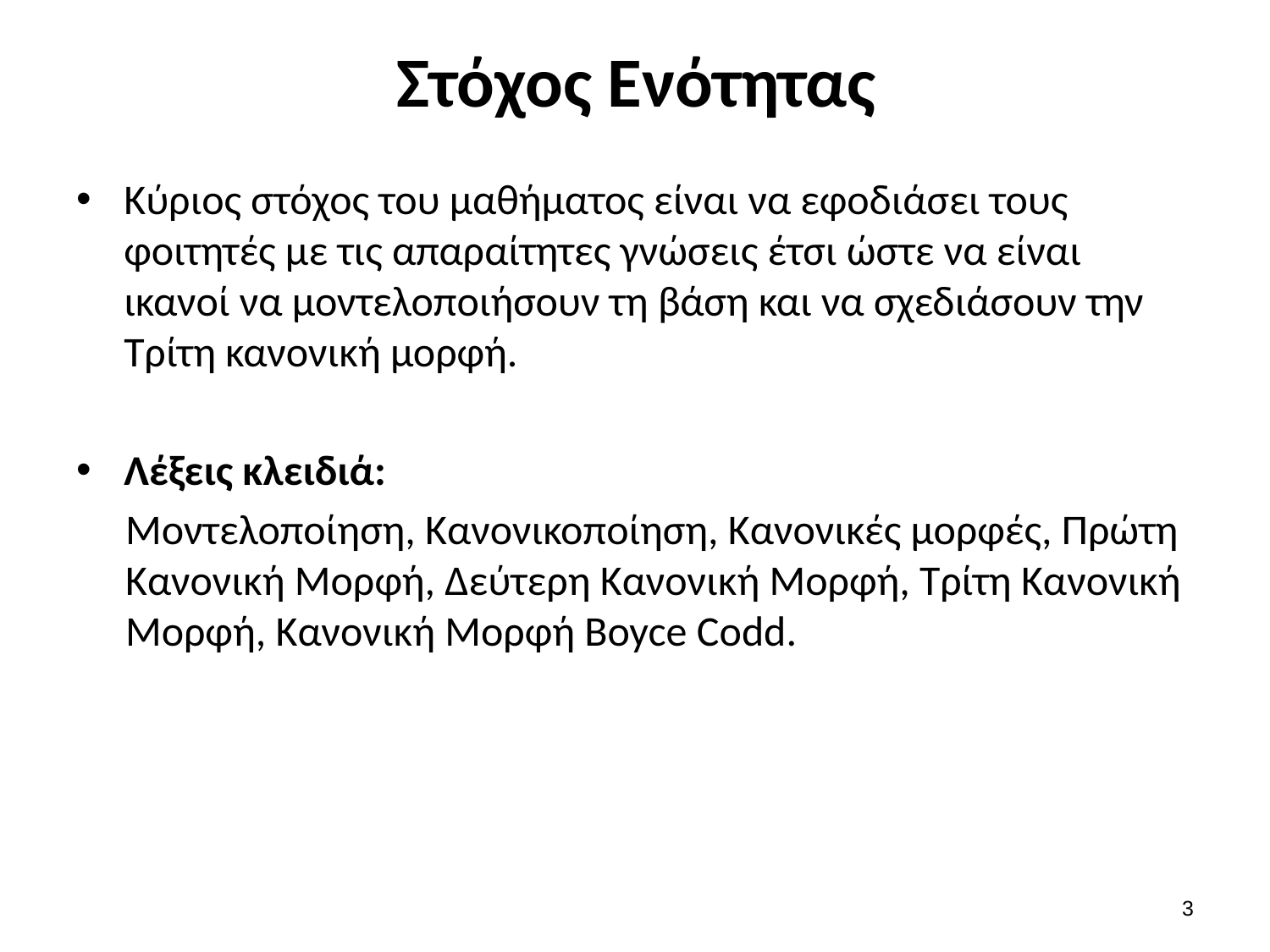

# Στόχος Ενότητας
Κύριος στόχος του μαθήματος είναι να εφοδιάσει τους φοιτητές µε τις απαραίτητες γνώσεις έτσι ώστε να είναι ικανοί να μοντελοποιήσουν τη βάση και να σχεδιάσουν την Τρίτη κανονική μορφή.

Λέξεις κλειδιά:
Μοντελοποίηση, Κανονικοποίηση, Κανονικές μορφές, Πρώτη Κανονική Μορφή, Δεύτερη Κανονική Μορφή, Τρίτη Κανονική Μορφή, Κανονική Μορφή Boyce Codd.

3